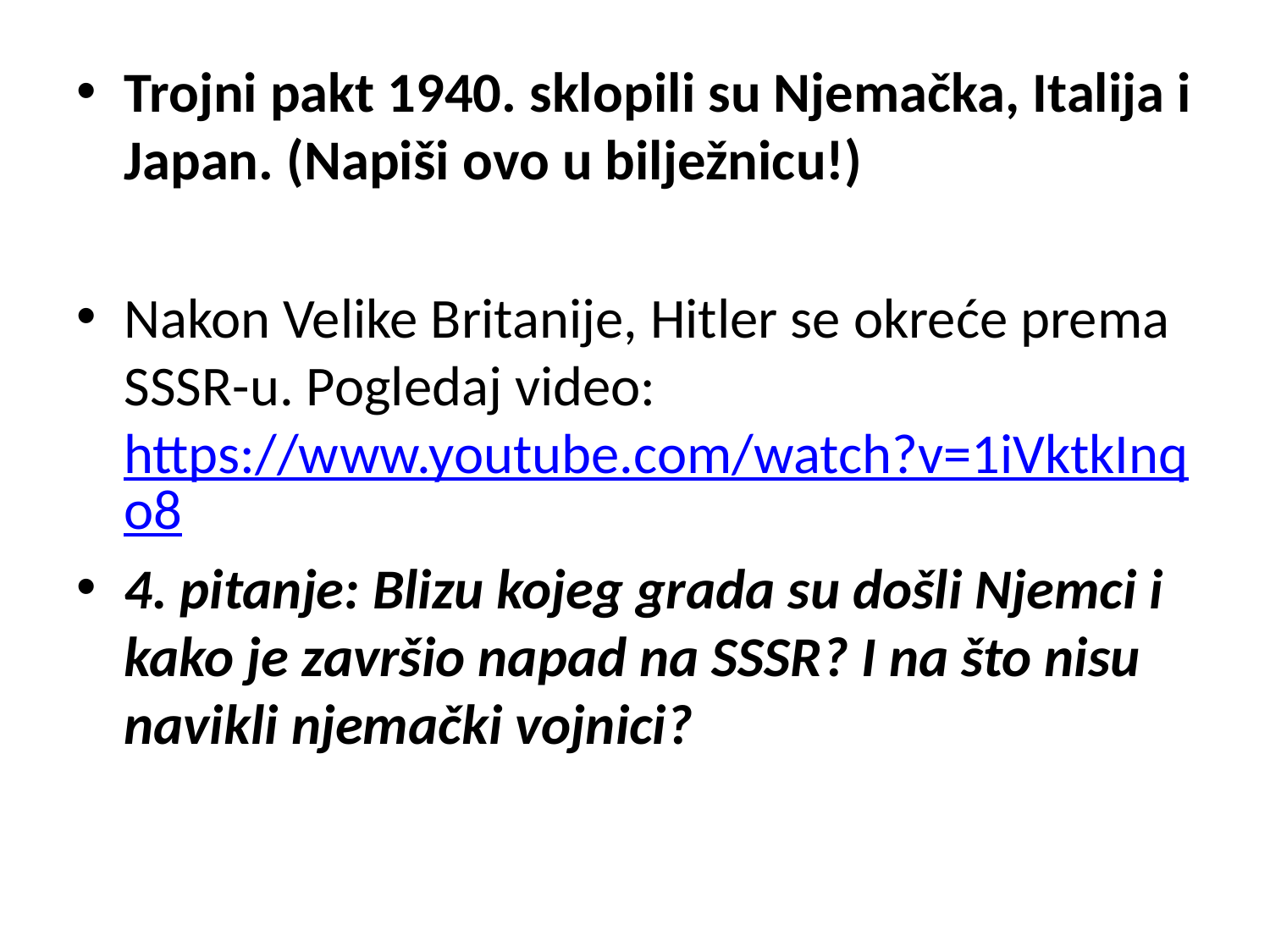

#
Trojni pakt 1940. sklopili su Njemačka, Italija i Japan. (Napiši ovo u bilježnicu!)

Nakon Velike Britanije, Hitler se okreće prema SSSR-u. Pogledaj video: https://www.youtube.com/watch?v=1iVktkInqo8
4. pitanje: Blizu kojeg grada su došli Njemci i kako je završio napad na SSSR? I na što nisu navikli njemački vojnici?